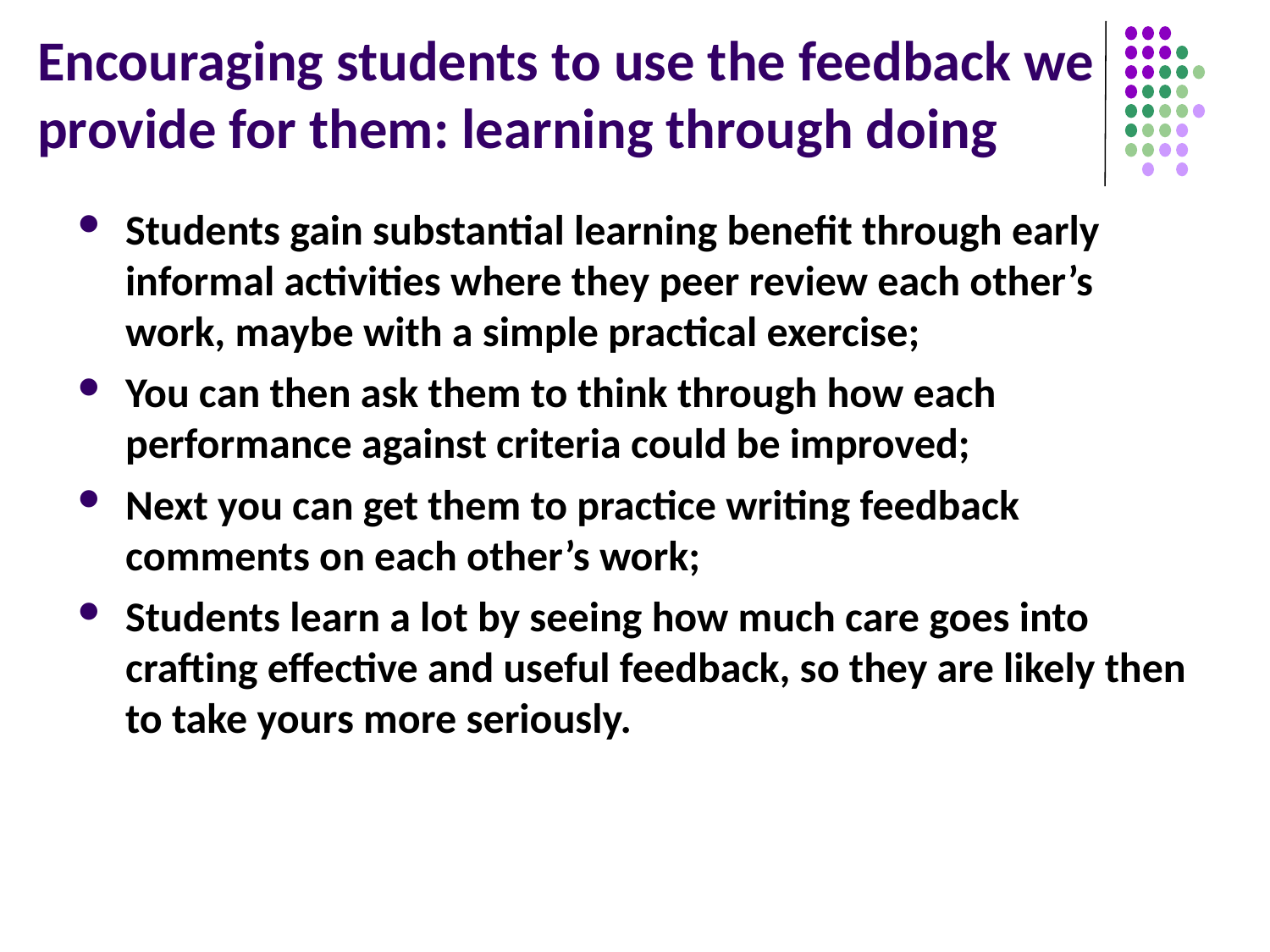

# Encouraging students to use the feedback we provide for them: learning through doing
Students gain substantial learning benefit through early informal activities where they peer review each other’s work, maybe with a simple practical exercise;
You can then ask them to think through how each performance against criteria could be improved;
Next you can get them to practice writing feedback comments on each other’s work;
Students learn a lot by seeing how much care goes into crafting effective and useful feedback, so they are likely then to take yours more seriously.